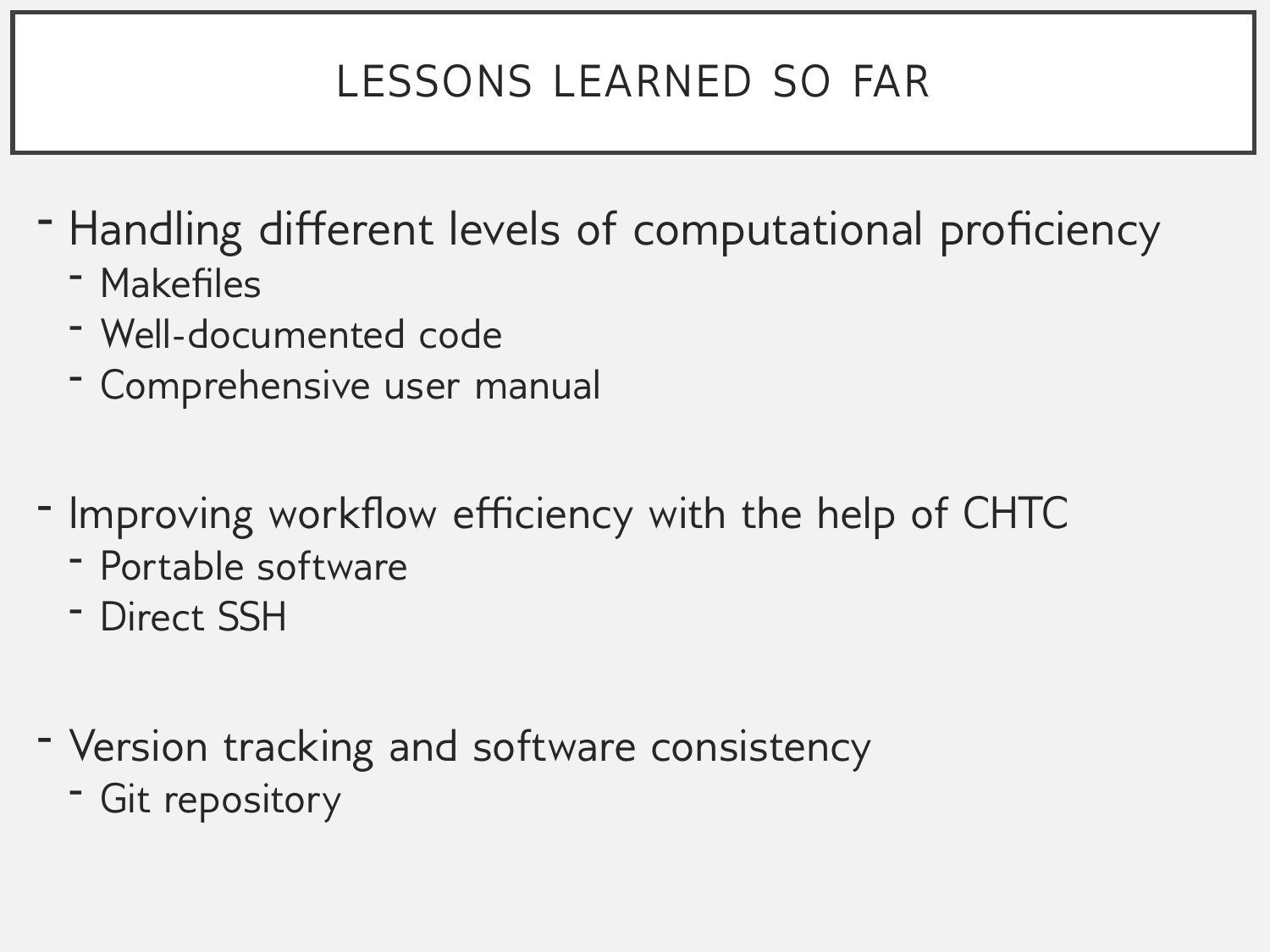

# Lessons Learned So Far
Handling different levels of computational proficiency
Makefiles
Well-documented code
Comprehensive user manual

Improving workflow efficiency with the help of CHTC
Portable software
Direct SSH

Version tracking and software consistency
Git repository